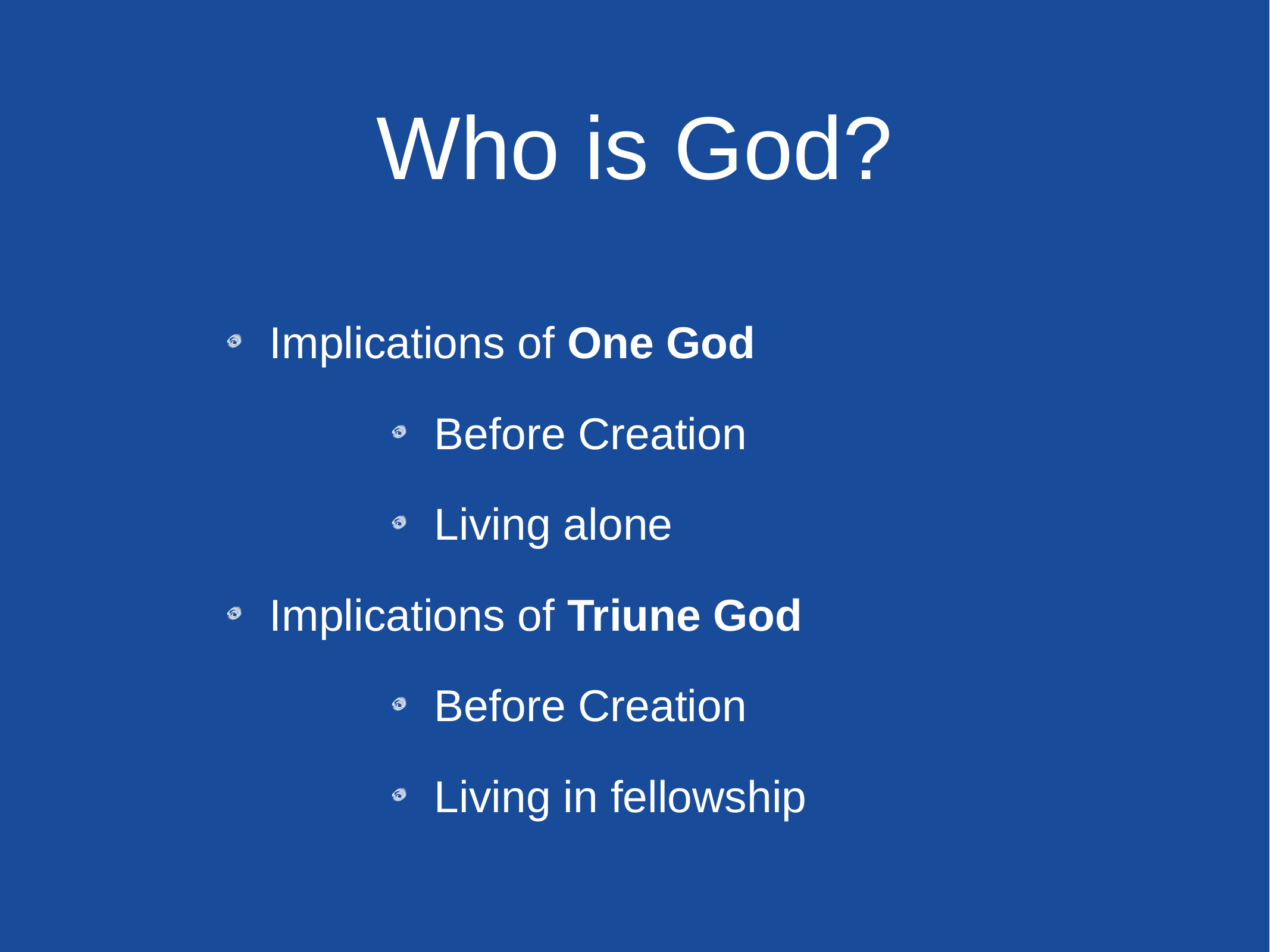

# Who is God?
Implications of One God
Before Creation
Living alone
Implications of Triune God
Before Creation
Living in fellowship